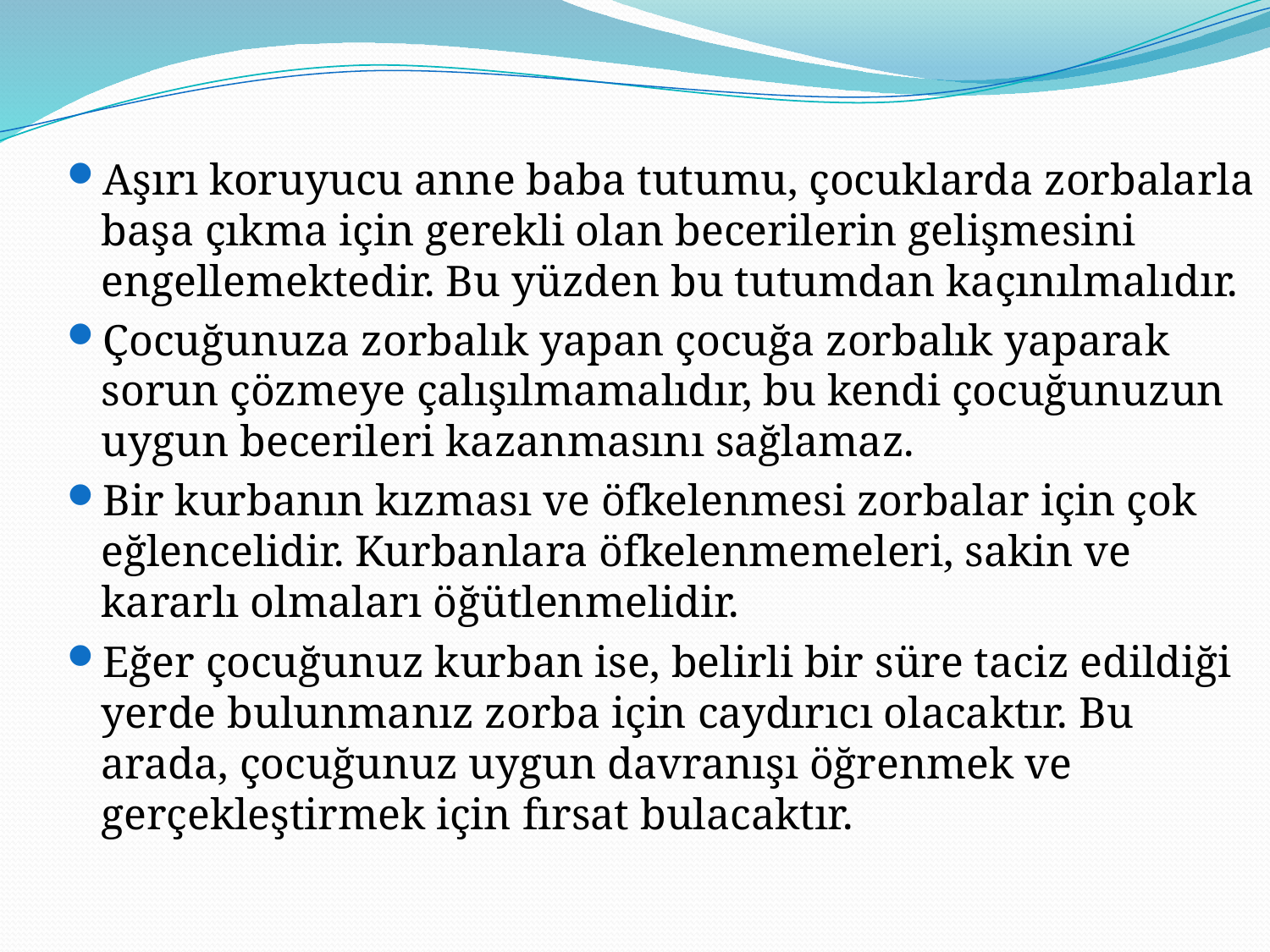

Aşırı koruyucu anne baba tutumu, çocuklarda zorbalarla başa çıkma için gerekli olan becerilerin gelişmesini engellemektedir. Bu yüzden bu tutumdan kaçınılmalıdır.
Çocuğunuza zorbalık yapan çocuğa zorbalık yaparak sorun çözmeye çalışılmamalıdır, bu kendi çocuğunuzun uygun becerileri kazanmasını sağlamaz.
Bir kurbanın kızması ve öfkelenmesi zorbalar için çok eğlencelidir. Kurbanlara öfkelenmemeleri, sakin ve kararlı olmaları öğütlenmelidir.
Eğer çocuğunuz kurban ise, belirli bir süre taciz edildiği yerde bulunmanız zorba için caydırıcı olacaktır. Bu arada, çocuğunuz uygun davranışı öğrenmek ve gerçekleştirmek için fırsat bulacaktır.